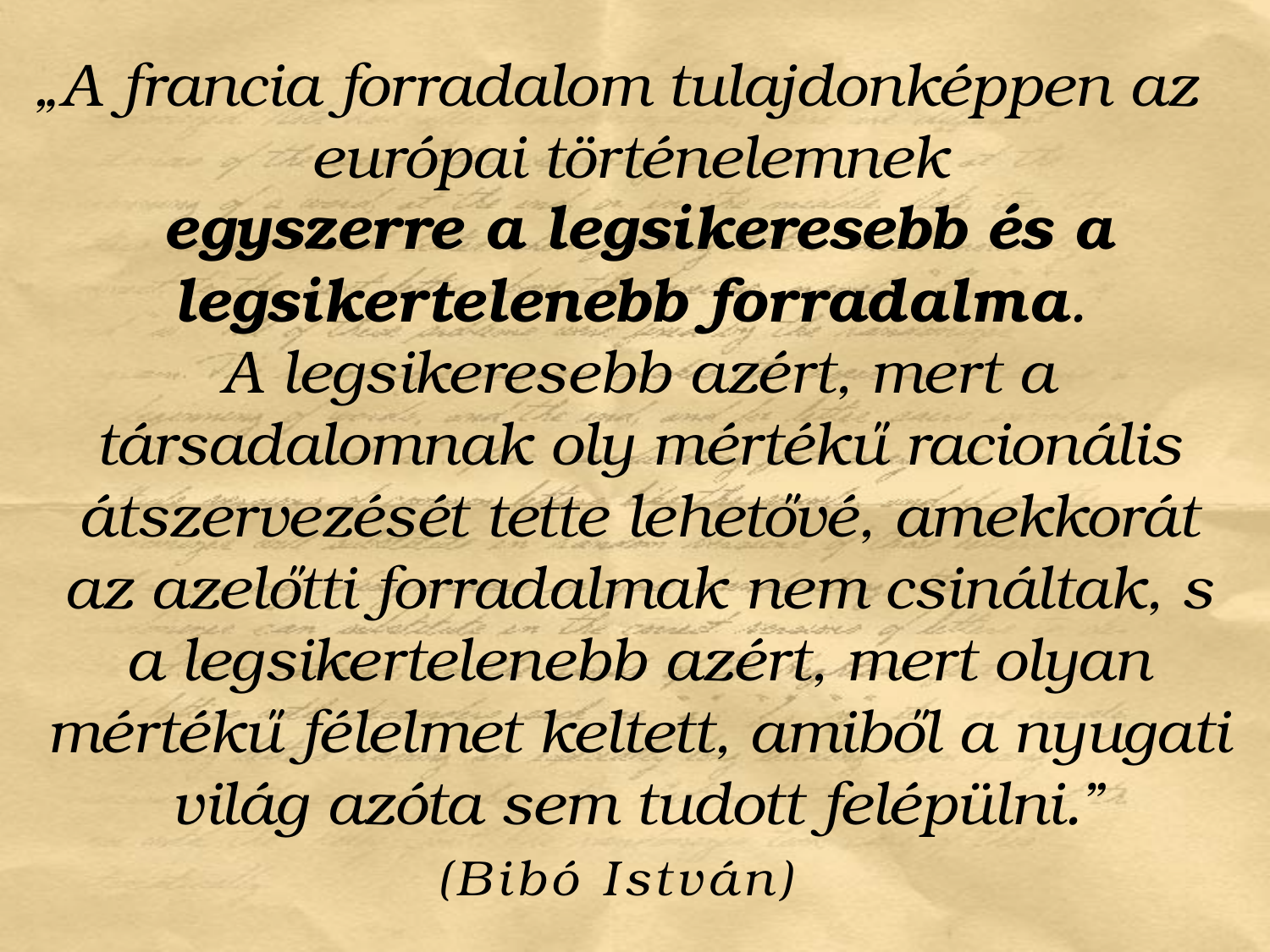

„A francia forradalom tulajdonképpen az európai történelemnek
egyszerre a legsikeresebb és a legsikertelenebb forradalma.
A legsikeresebb azért, mert a társadalomnak oly mértékű racionális átszervezését tette lehetővé, amekkorát az azelőtti forradalmak nem csináltak, s a legsikertelenebb azért, mert olyan mértékű félelmet keltett, amiből a nyugati világ azóta sem tudott felépülni.”
(Bibó István)